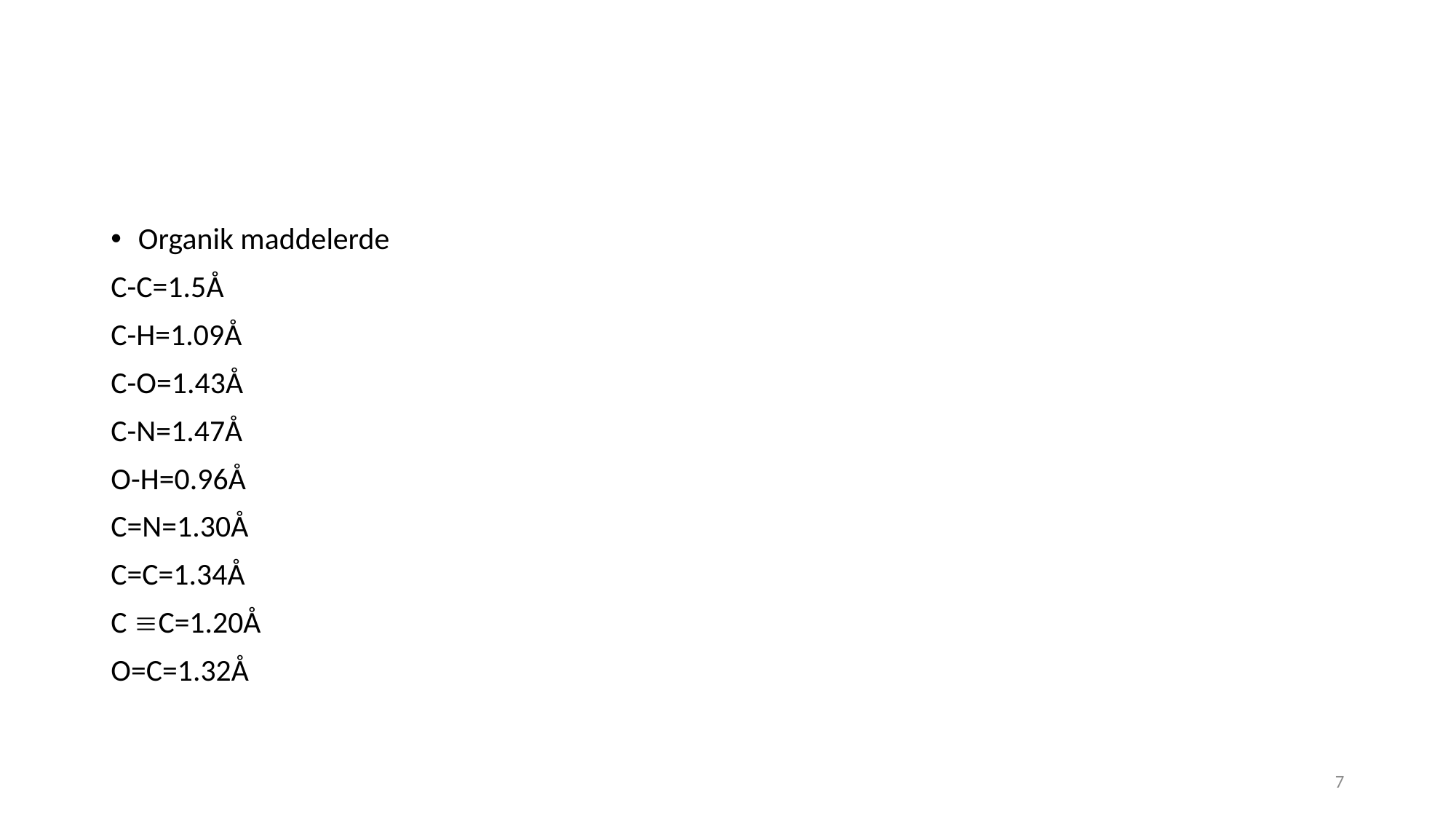

#
Organik maddelerde
C-C=1.5Å
C-H=1.09Å
C-O=1.43Å
C-N=1.47Å
O-H=0.96Å
C=N=1.30Å
C=C=1.34Å
C ≡C=1.20Å
O=C=1.32Å
7